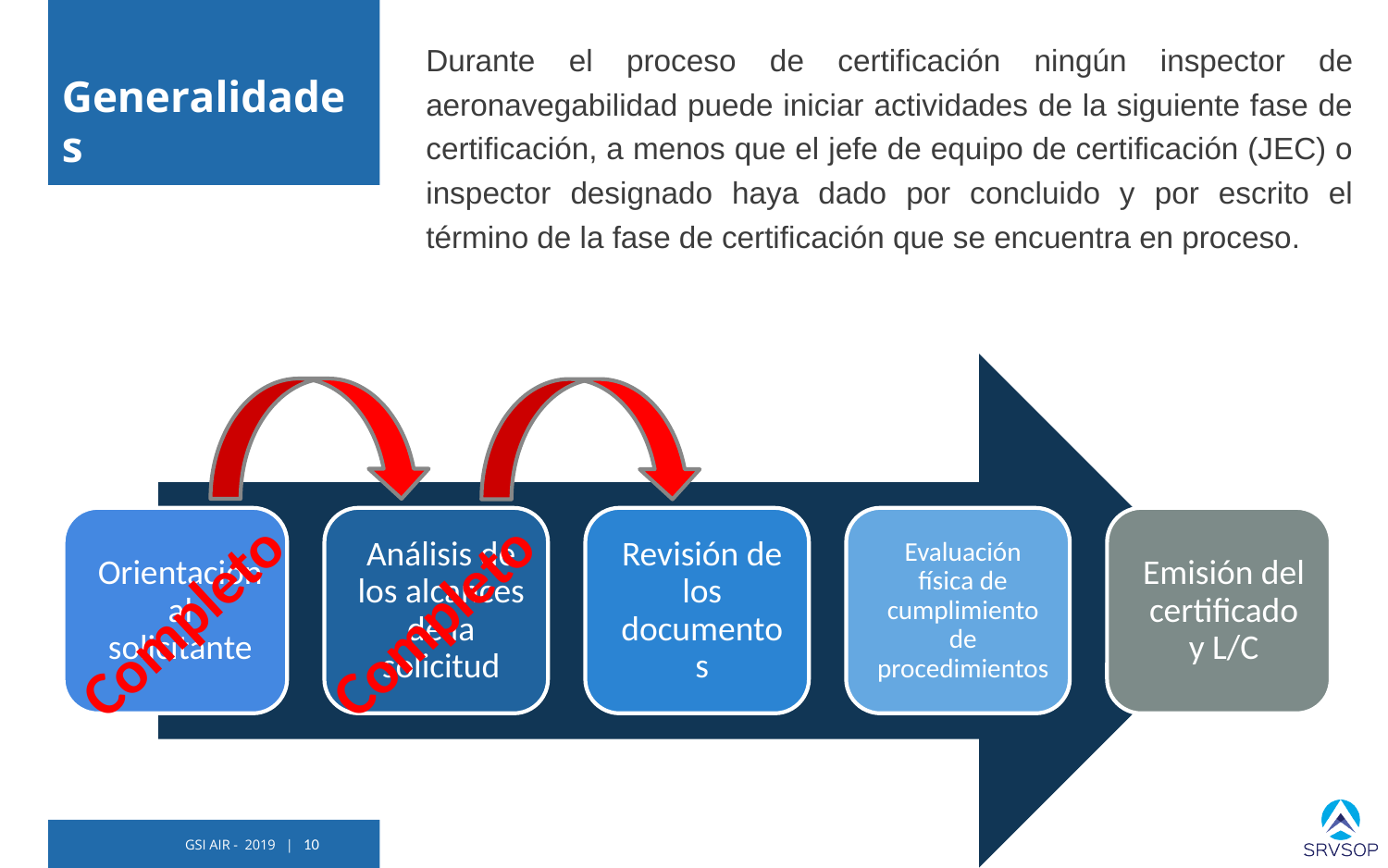

# Generalidades
Durante el proceso de certificación ningún inspector de aeronavegabilidad puede iniciar actividades de la siguiente fase de certificación, a menos que el jefe de equipo de certificación (JEC) o inspector designado haya dado por concluido y por escrito el término de la fase de certificación que se encuentra en proceso.
Orientación al solicitante
Análisis de los alcances de la solicitud
Revisión de los documentos
Evaluación física de cumplimiento de procedimientos
Emisión del certificado y L/C

Completo
Completo